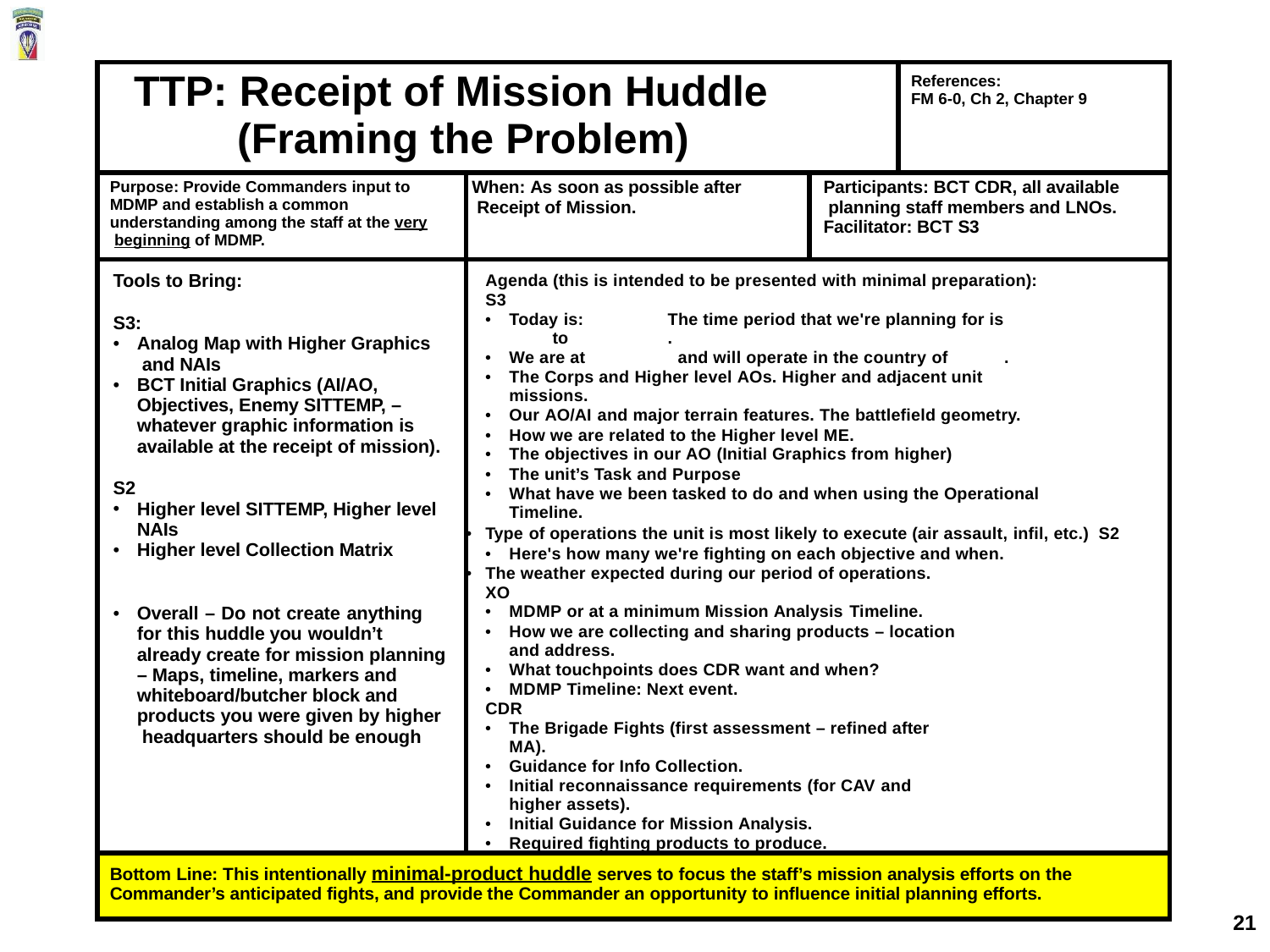

| TTP: Receipt of Mission Huddle (Framing the Problem) |  |  | References: FM 6-0, Ch 2, Chapter 9 |
| --- | --- | --- | --- |
| Purpose: Provide Commanders input to MDMP and establish a common understanding among the staff at the very beginning of MDMP. | When: As soon as possible after Receipt of Mission. | Participants: BCT CDR, all available planning staff members and LNOs. Facilitator: BCT S3 |  |
| Tools to Bring: S3: Analog Map with Higher Graphics and NAIs BCT Initial Graphics (AI/AO, Objectives, Enemy SITTEMP, – whatever graphic information is available at the receipt of mission). S2 Higher level SITTEMP, Higher level NAIs Higher level Collection Matrix Overall – Do not create anything for this huddle you wouldn’t already create for mission planning – Maps, timeline, markers and whiteboard/butcher block and products you were given by higher headquarters should be enough | Agenda (this is intended to be presented with minimal preparation): S3 Today is: The time period that we're planning for is to . We are at and will operate in the country of . The Corps and Higher level AOs. Higher and adjacent unit missions. Our AO/AI and major terrain features. The battlefield geometry. How we are related to the Higher level ME. The objectives in our AO (Initial Graphics from higher) The unit’s Task and Purpose What have we been tasked to do and when using the Operational Timeline. Type of operations the unit is most likely to execute (air assault, infil, etc.) S2 Here's how many we're fighting on each objective and when. The weather expected during our period of operations. XO MDMP or at a minimum Mission Analysis Timeline. How we are collecting and sharing products – location and address. What touchpoints does CDR want and when? MDMP Timeline: Next event. CDR The Brigade Fights (first assessment – refined after MA). Guidance for Info Collection. Initial reconnaissance requirements (for CAV and higher assets). Initial Guidance for Mission Analysis. Required fighting products to produce. |  |  |
| Bottom Line: This intentionally minimal-product huddle serves to focus the staff’s mission analysis efforts on the Commander’s anticipated fights, and provide the Commander an opportunity to influence initial planning efforts. |  |  |  |
21